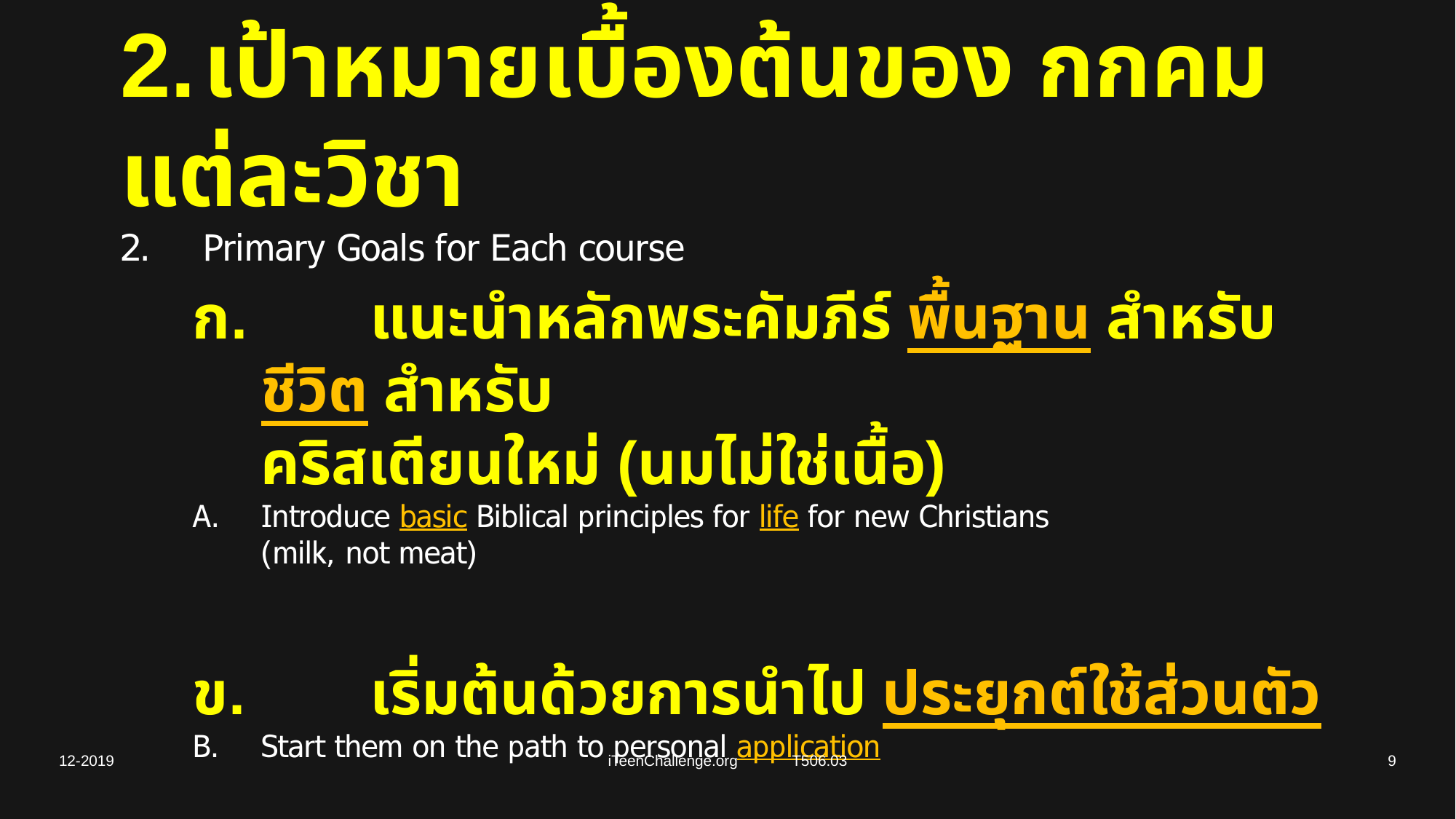

# 2.	เป้าหมายเบื้องต้นของ กกคม แต่ละวิชา 2.	Primary Goals for Each course
ก. 	แนะนำหลักพระคัมภีร์ พื้นฐาน สำหรับ ชีวิต สำหรับ
คริสเตียนใหม่ (นมไม่ใช่เนื้อ)
A.	Introduce basic Biblical principles for life for new Christians
(milk, not meat)
ข. 	เริ่มต้นด้วยการนำไป ประยุกต์ใช้ส่วนตัว
B.	Start them on the path to personal application

12-2019
iTeenChallenge.org             T506.03
9